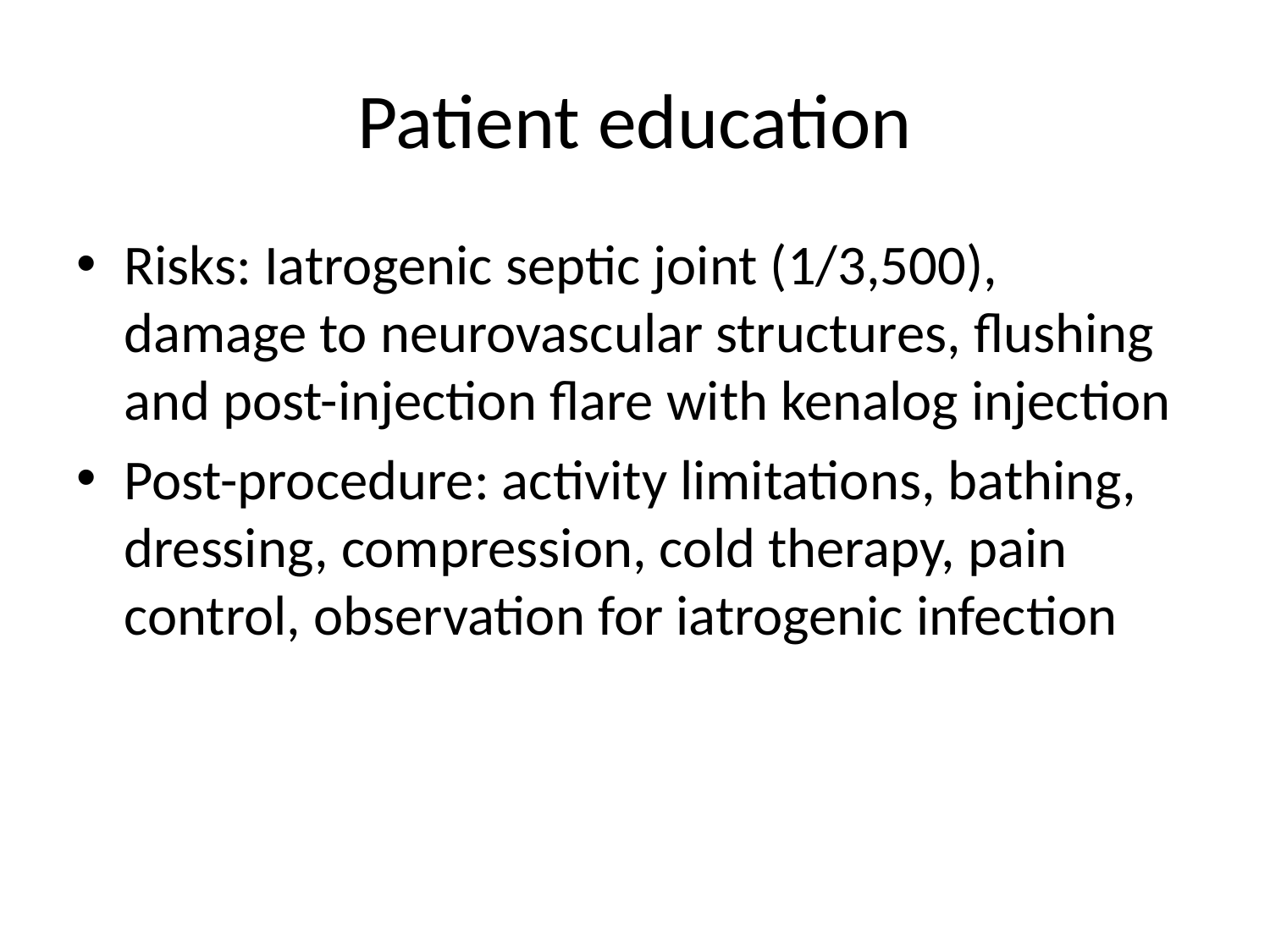

# Patient education
Risks: Iatrogenic septic joint (1/3,500), damage to neurovascular structures, flushing and post-injection flare with kenalog injection
Post-procedure: activity limitations, bathing, dressing, compression, cold therapy, pain control, observation for iatrogenic infection